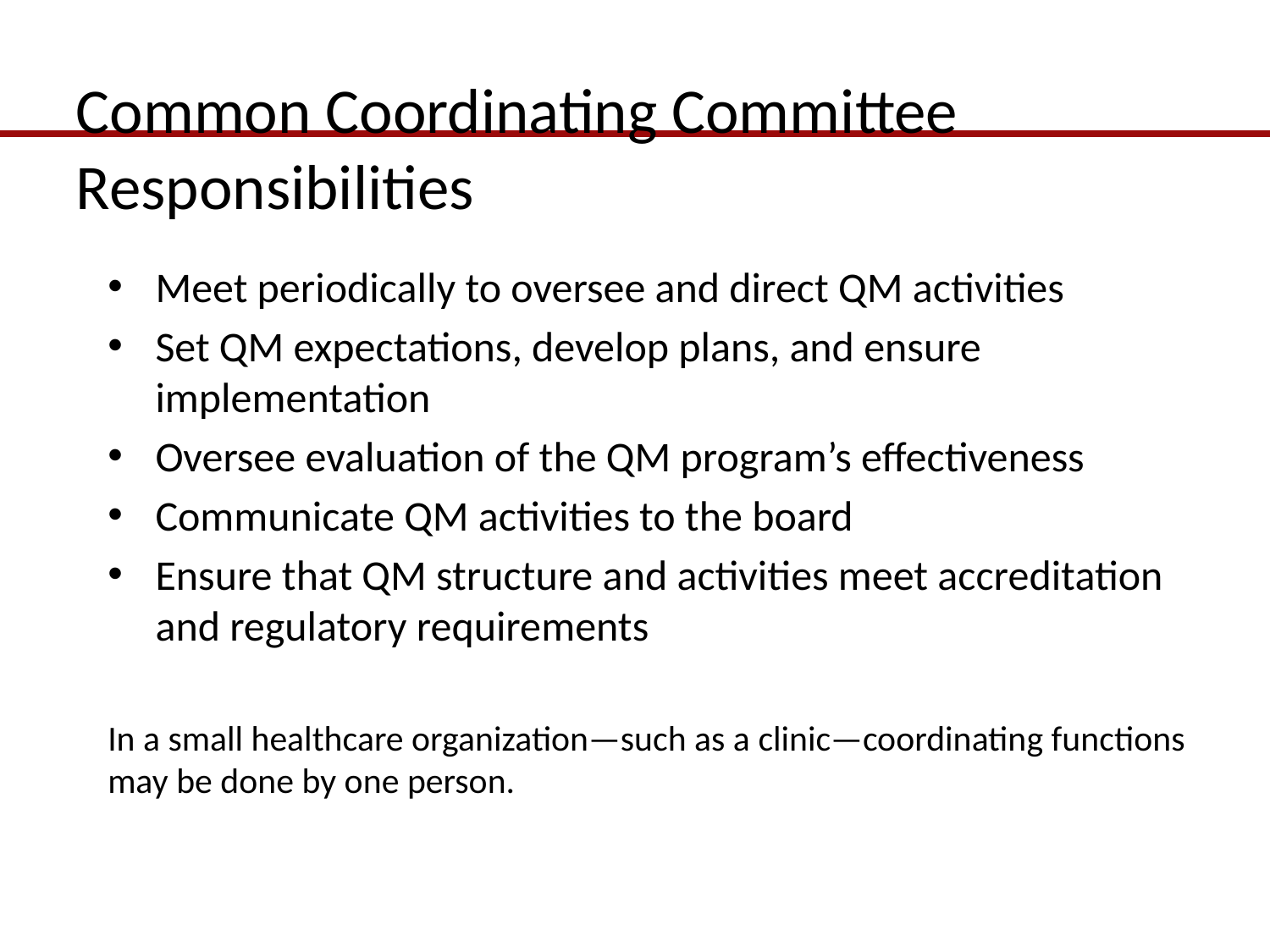

# Common Coordinating Committee  Responsibilities
Meet periodically to oversee and direct QM activities
Set QM expectations, develop plans, and ensure implementation
Oversee evaluation of the QM program’s effectiveness
Communicate QM activities to the board
Ensure that QM structure and activities meet accreditation and regulatory requirements

In a small healthcare organization—such as a clinic—coordinating functions may be done by one person.